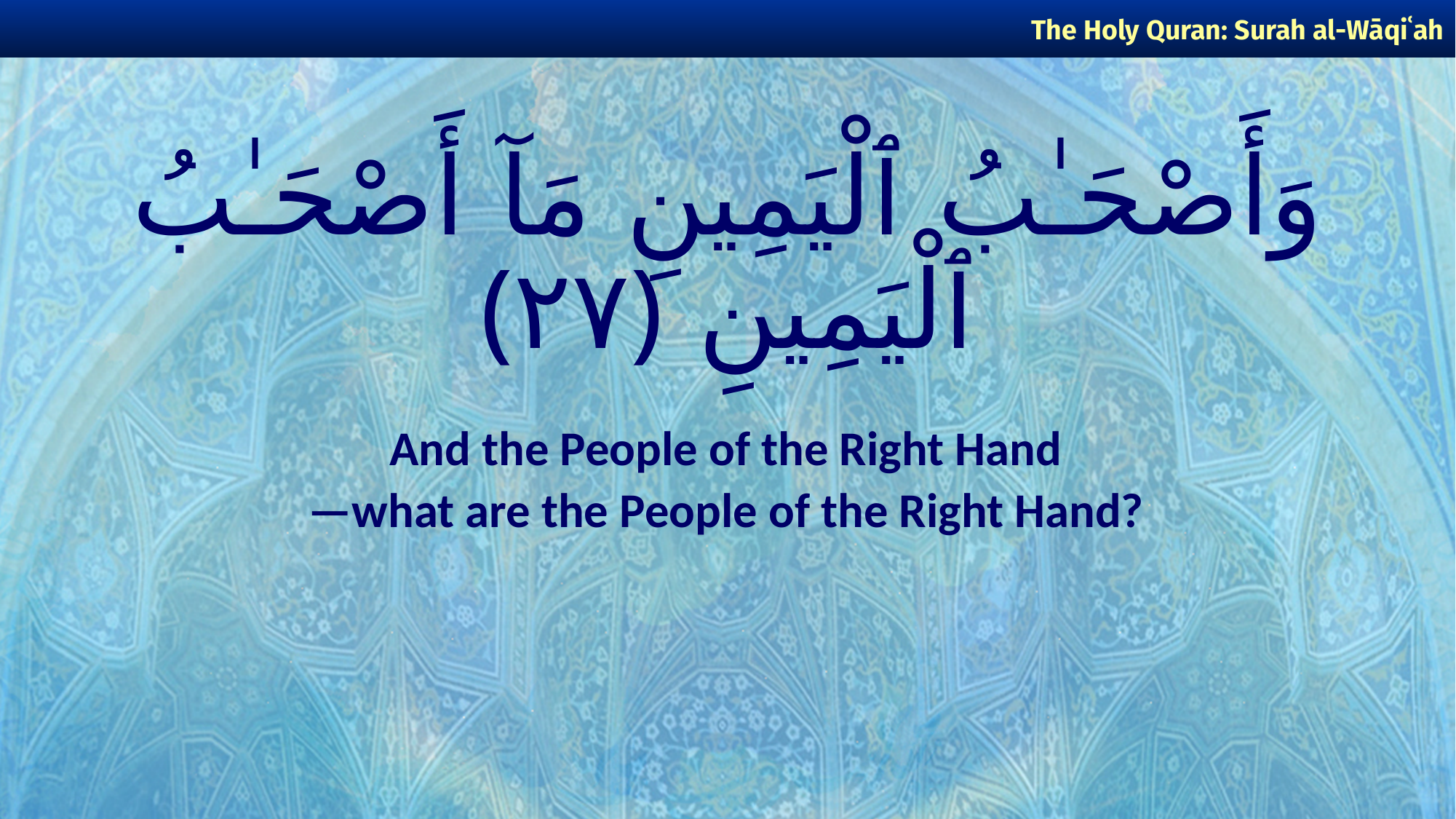

The Holy Quran: Surah al-Wāqiʿah
# وَأَصْحَـٰبُ ٱلْيَمِينِ مَآ أَصْحَـٰبُ ٱلْيَمِينِ ﴿٢٧﴾
And the People of the Right Hand
—what are the People of the Right Hand?